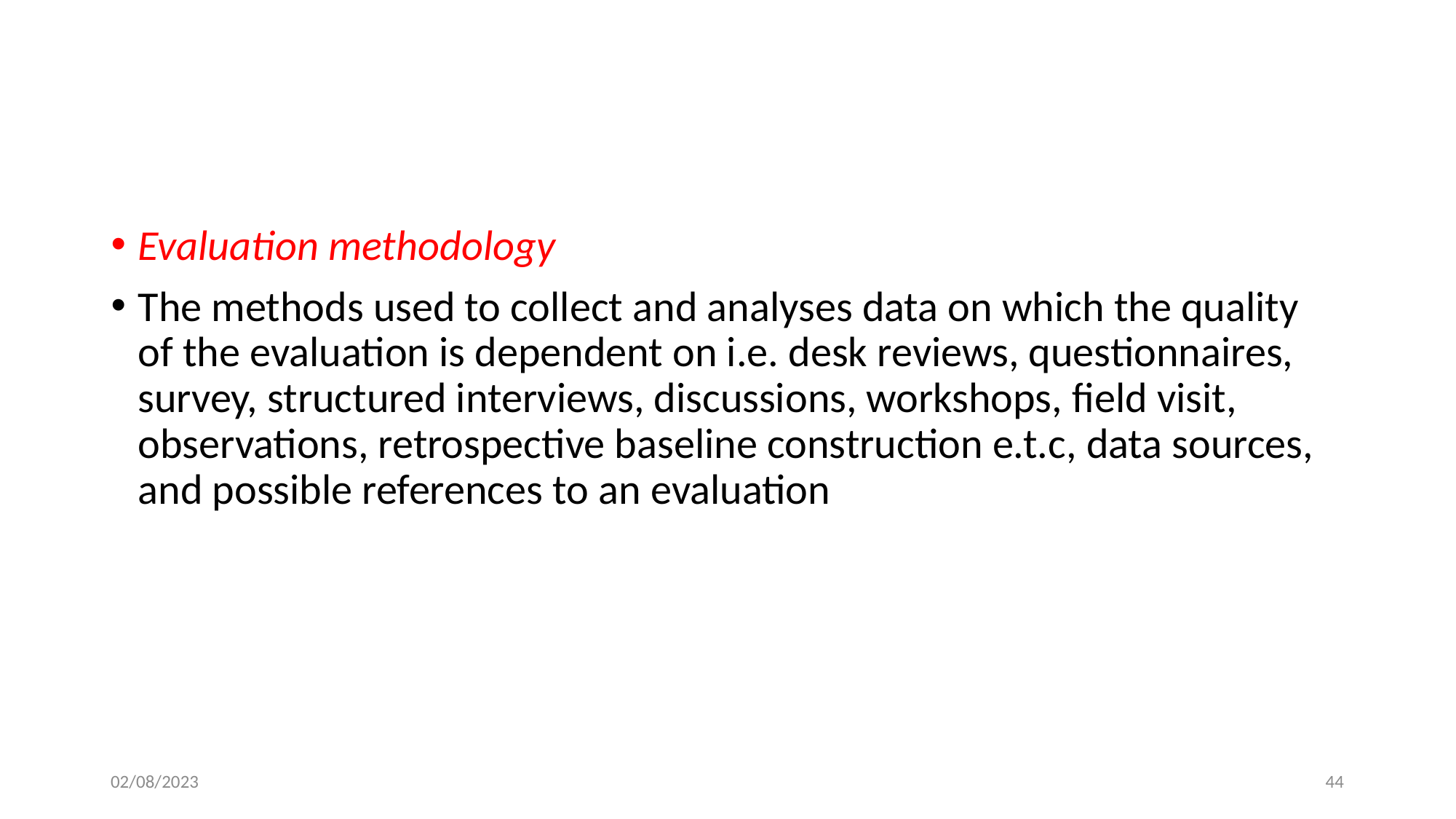

Evaluation methodology
The methods used to collect and analyses data on which the quality of the evaluation is dependent on i.e. desk reviews, questionnaires, survey, structured interviews, discussions, workshops, field visit, observations, retrospective baseline construction e.t.c, data sources, and possible references to an evaluation
02/08/2023
44